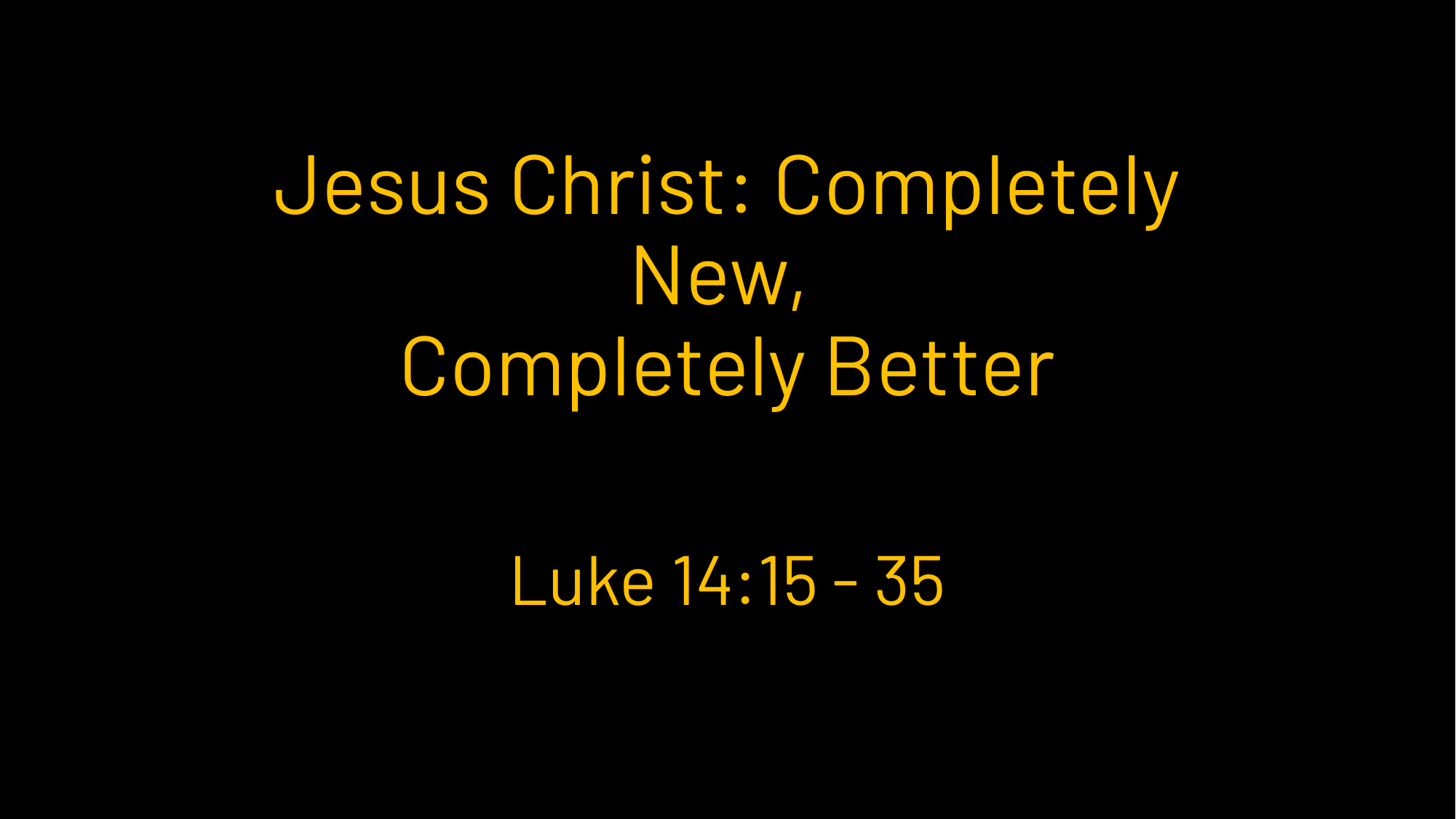

# Jesus Christ: Completely New, Completely Better

Luke 14:15 - 35